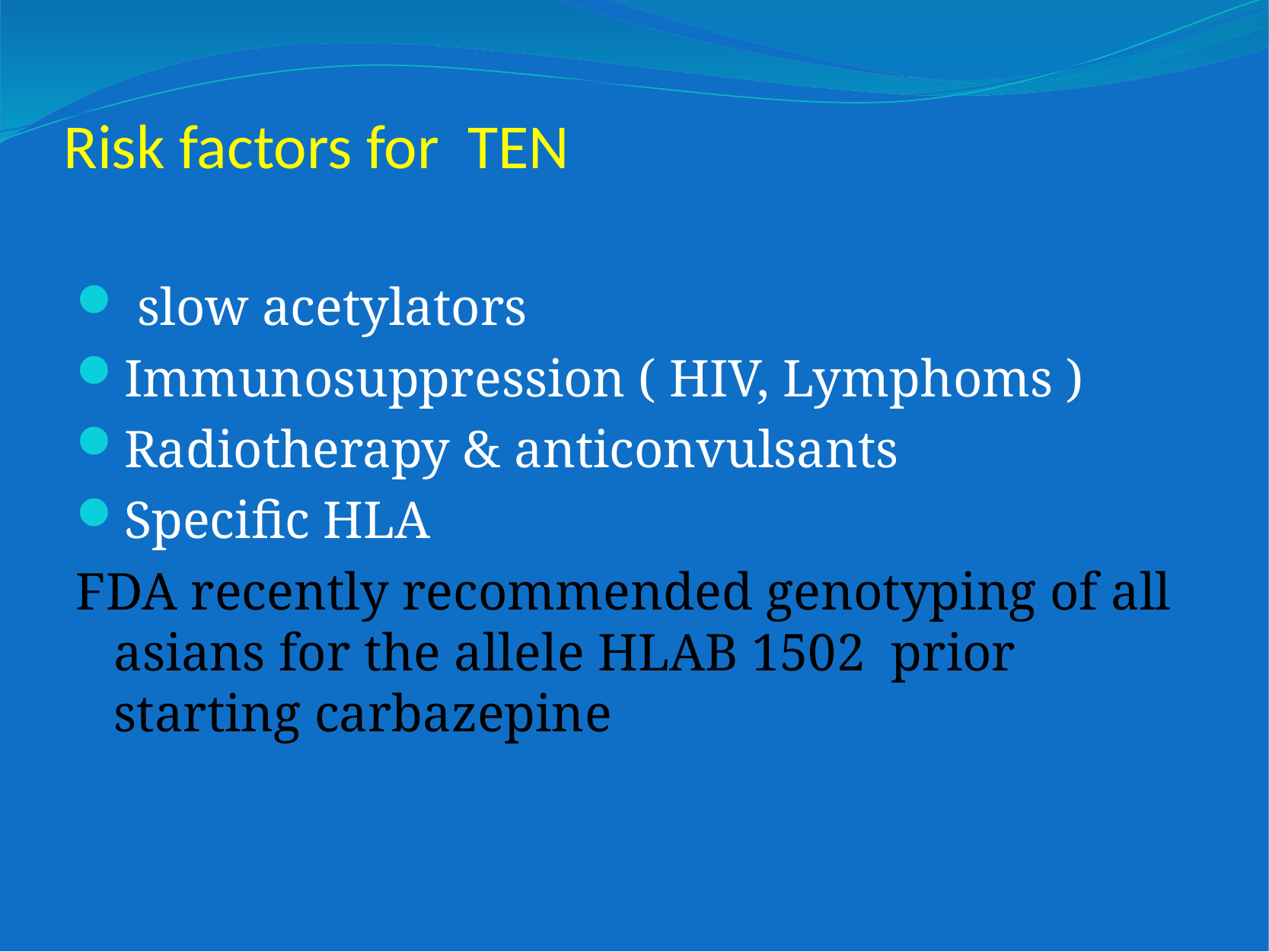

# Risk factors for  TEN
 slow acetylators
Immunosuppression ( HIV, Lymphoms )
Radiotherapy & anticonvulsants
Specific HLA
FDA recently recommended genotyping of all asians for the allele HLAB 1502  prior starting carbazepine